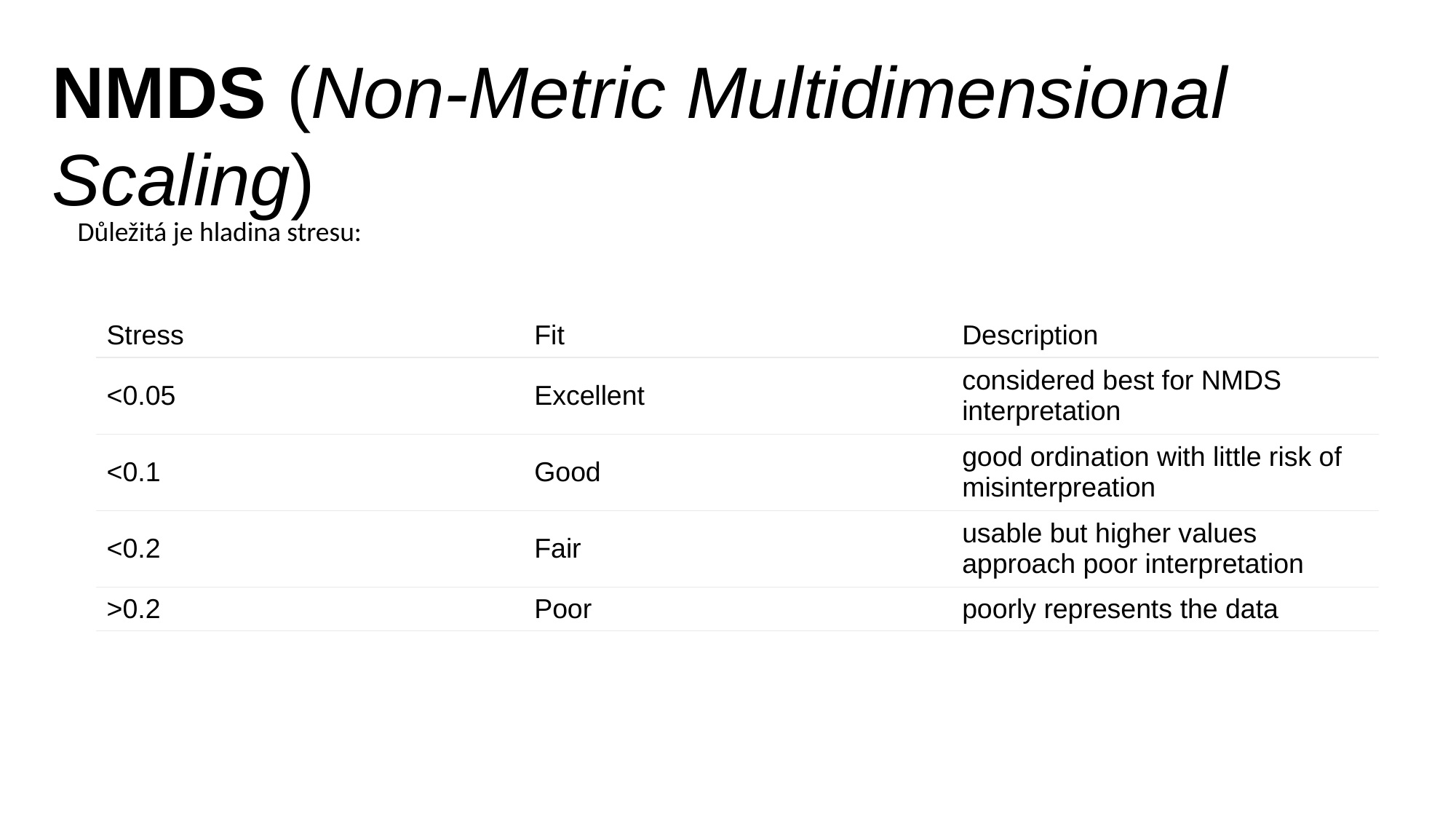

NMDS (Non-Metric Multidimensional Scaling)
Důležitá je hladina stresu:
| Stress | Fit | Description |
| --- | --- | --- |
| <0.05 | Excellent | considered best for NMDS interpretation |
| <0.1 | Good | good ordination with little risk of misinterpreation |
| <0.2 | Fair | usable but higher values approach poor interpretation |
| >0.2 | Poor | poorly represents the data |